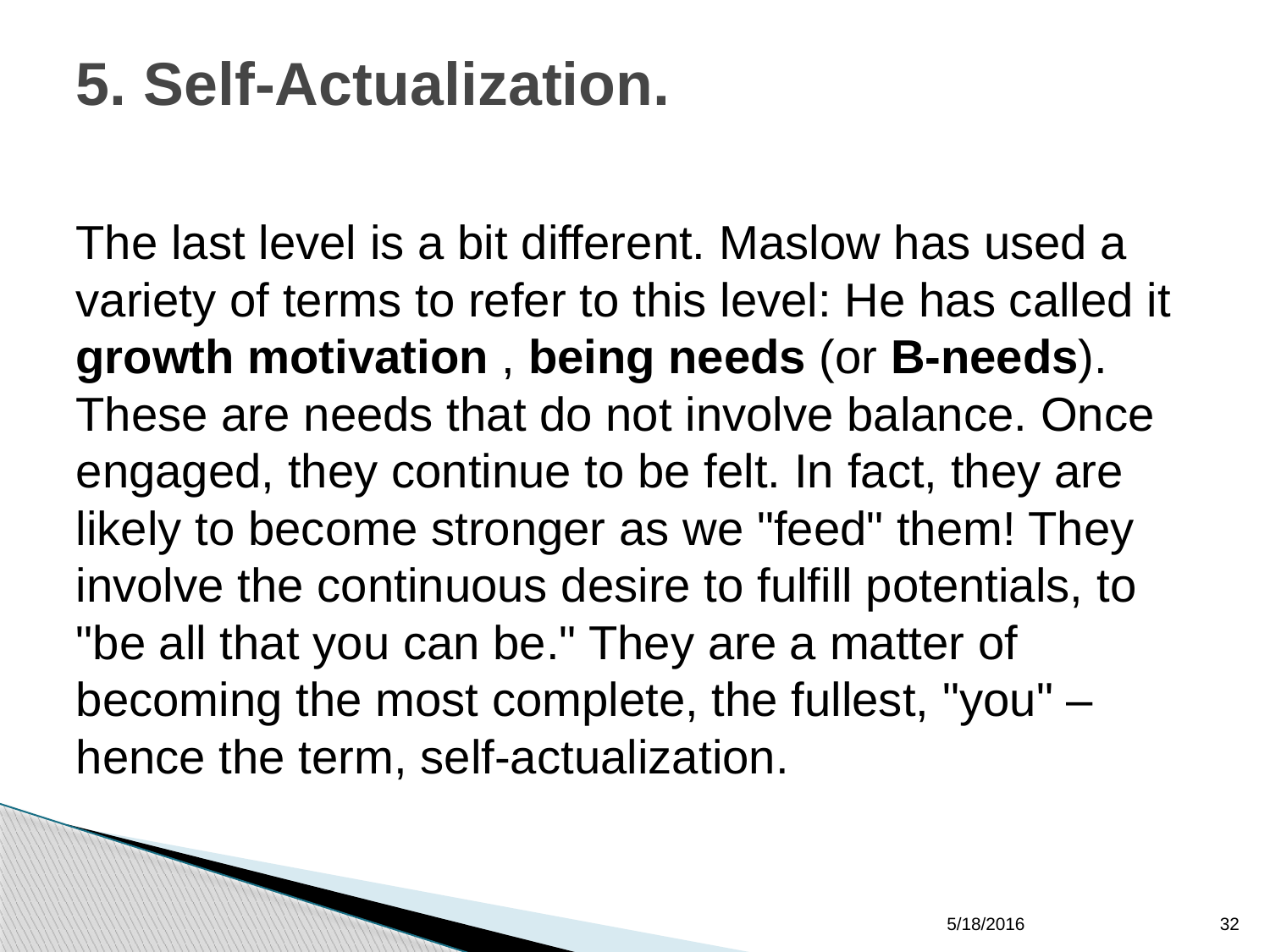

# 5. Self-Actualization.
The last level is a bit different. Maslow has used a variety of terms to refer to this level: He has called it growth motivation , being needs (or B-needs). These are needs that do not involve balance. Once engaged, they continue to be felt. In fact, they are likely to become stronger as we "feed" them! They involve the continuous desire to fulfill potentials, to "be all that you can be." They are a matter of becoming the most complete, the fullest, "you" – hence the term, self-actualization.
5/18/2016
32